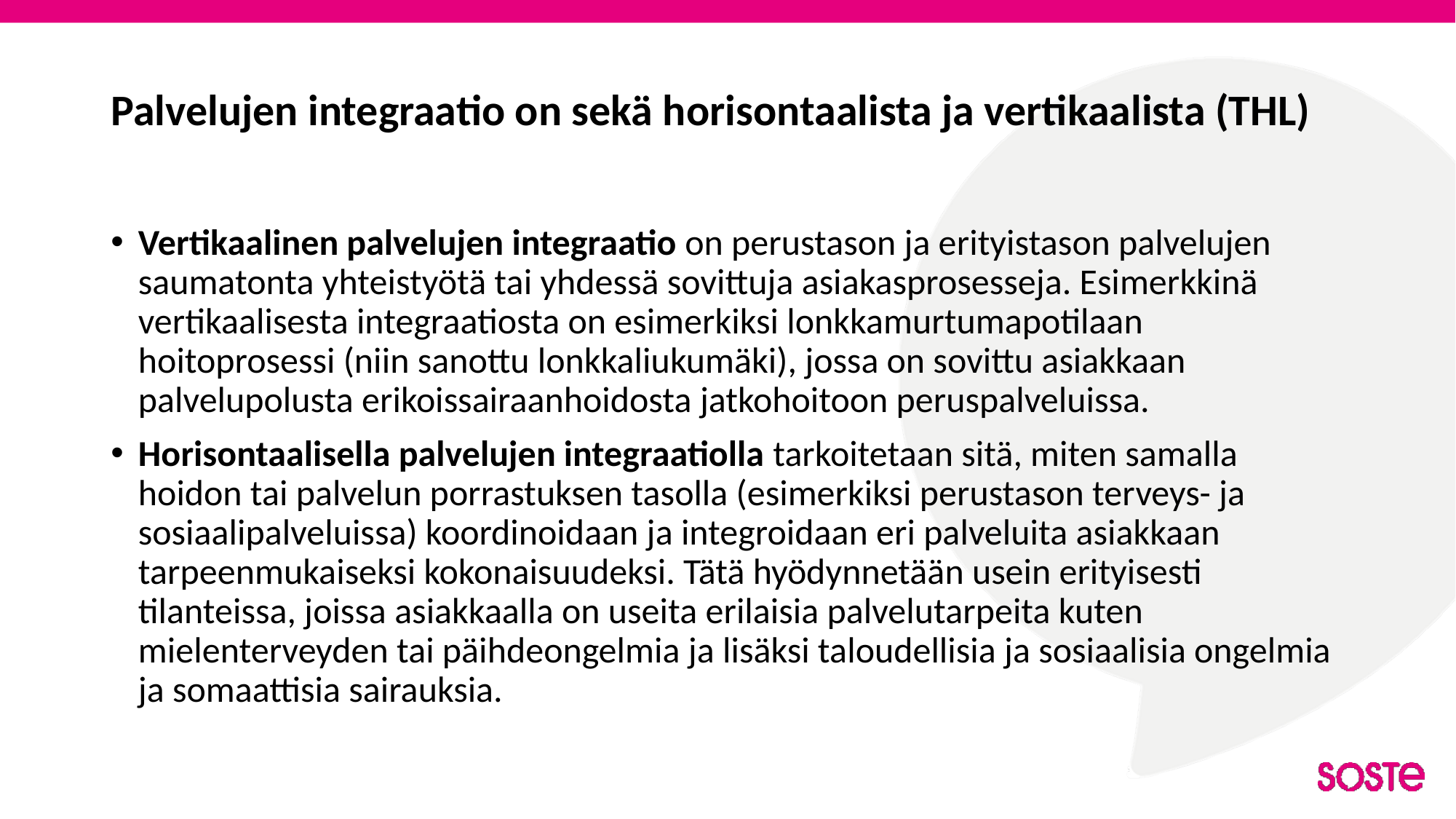

# Palvelujen integraatio on sekä horisontaalista ja vertikaalista (THL)
Vertikaalinen palvelujen integraatio on perustason ja erityistason palvelujen saumatonta yhteistyötä tai yhdessä sovittuja asiakasprosesseja. Esimerkkinä vertikaalisesta integraatiosta on esimerkiksi lonkkamurtumapotilaan hoitoprosessi (niin sanottu lonkkaliukumäki), jossa on sovittu asiakkaan palvelupolusta erikoissairaanhoidosta jatkohoitoon peruspalveluissa.
Horisontaalisella palvelujen integraatiolla tarkoitetaan sitä, miten samalla hoidon tai palvelun porrastuksen tasolla (esimerkiksi perustason terveys- ja sosiaalipalveluissa) koordinoidaan ja integroidaan eri palveluita asiakkaan tarpeenmukaiseksi kokonaisuudeksi. Tätä hyödynnetään usein erityisesti tilanteissa, joissa asiakkaalla on useita erilaisia palvelutarpeita kuten mielenterveyden tai päihdeongelmia ja lisäksi taloudellisia ja sosiaalisia ongelmia ja somaattisia sairauksia.